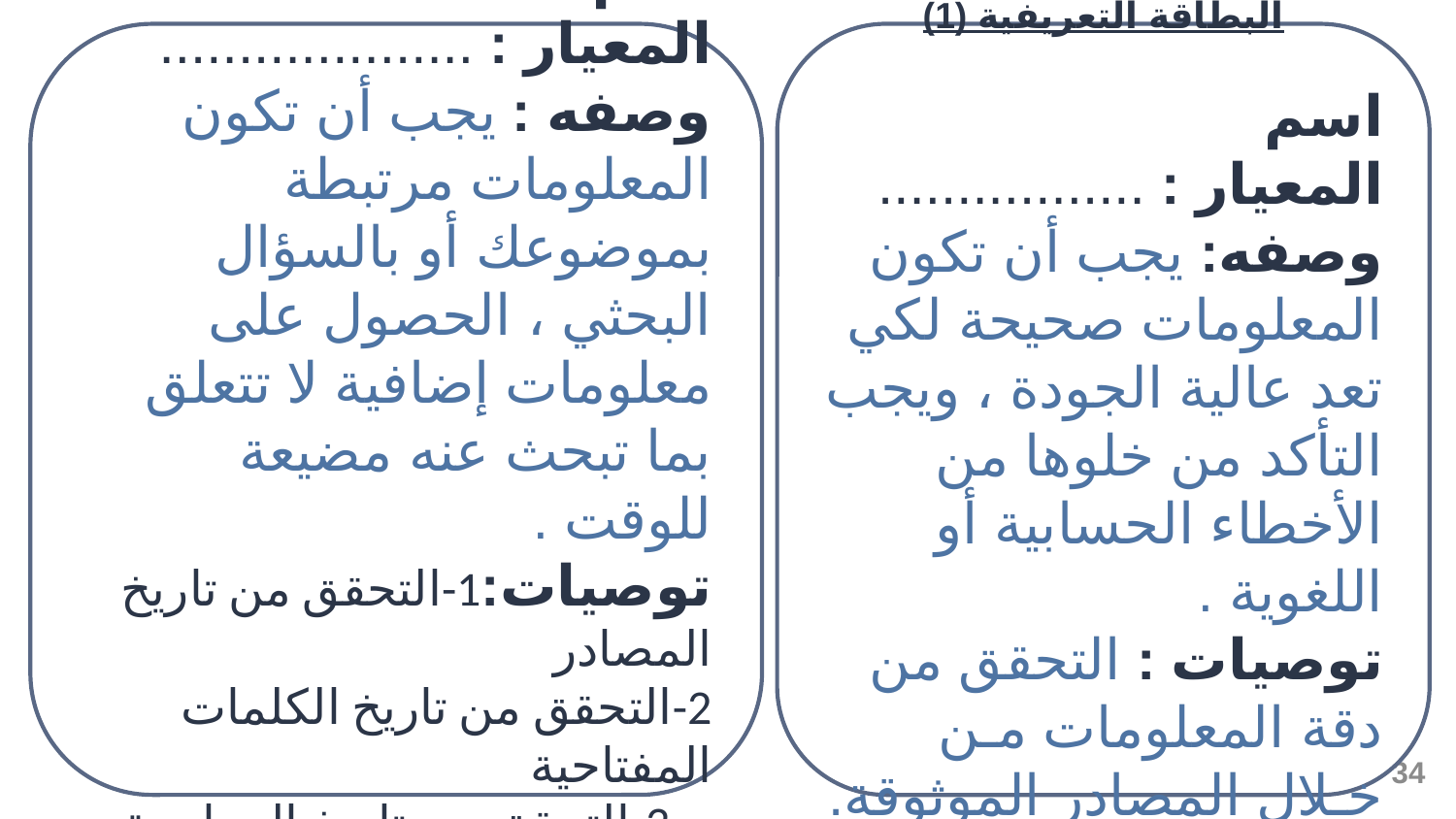

البطاقة التعريفية (2)

اسم المعيار : ....................
وصفه : يجب أن تكون المعلومات مرتبطة بموضوعك أو بالسؤال البحثي ، الحصول على معلومات إضافية لا تتعلق بما تبحث عنه مضيعة للوقت .
توصيات:1-التحقق من تاريخ المصادر
2-التحقق من تاريخ الكلمات المفتاحية
3-التحقق من تاريخ المراجعة والتحرير
4-التحقق من تاريخ النشر
البطاقة التعريفية (1)

اسم المعيار : .................
وصفه: يجب أن تكون المعلومات صحيحة لكي تعد عالية الجودة ، ويجب التأكد من خلوها من الأخطاء الحسابية أو اللغوية .
توصيات : التحقق من دقة المعلومات مـن خـلال المصادر الموثوقة.
34